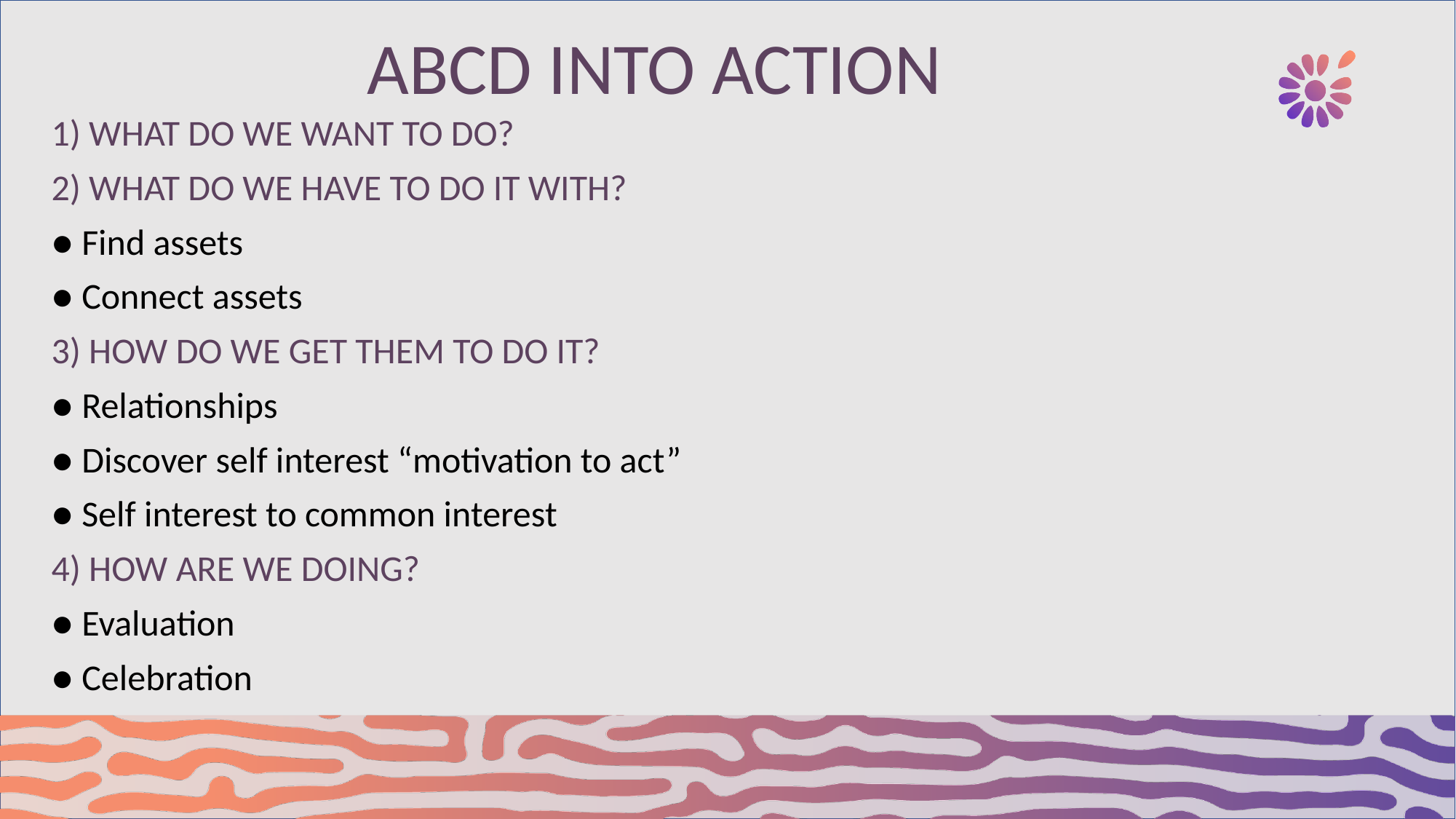

# ABCD INTO ACTION
1) WHAT DO WE WANT TO DO?
2) WHAT DO WE HAVE TO DO IT WITH?
● Find assets
● Connect assets
3) HOW DO WE GET THEM TO DO IT?
● Relationships
● Discover self interest “motivation to act”
● Self interest to common interest
4) HOW ARE WE DOING?
● Evaluation
● Celebration